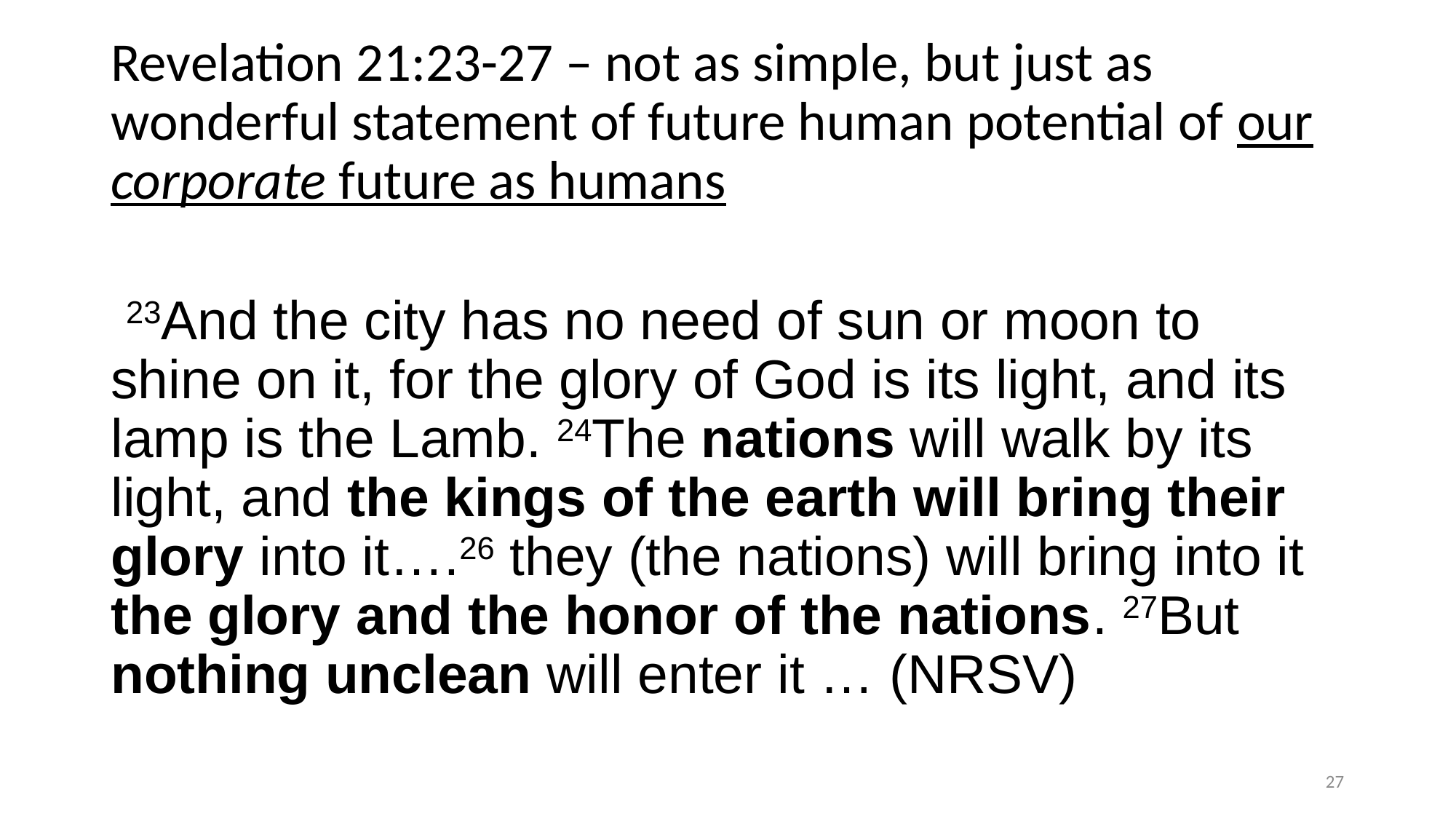

# Revelation 21:23-27 – not as simple, but just as wonderful statement of future human potential of our corporate future as humans

 23And the city has no need of sun or moon to shine on it, for the glory of God is its light, and its lamp is the Lamb. 24The nations will walk by its light, and the kings of the earth will bring their glory into it….26 they (the nations) will bring into it the glory and the honor of the nations. 27But nothing unclean will enter it … (NRSV)
27